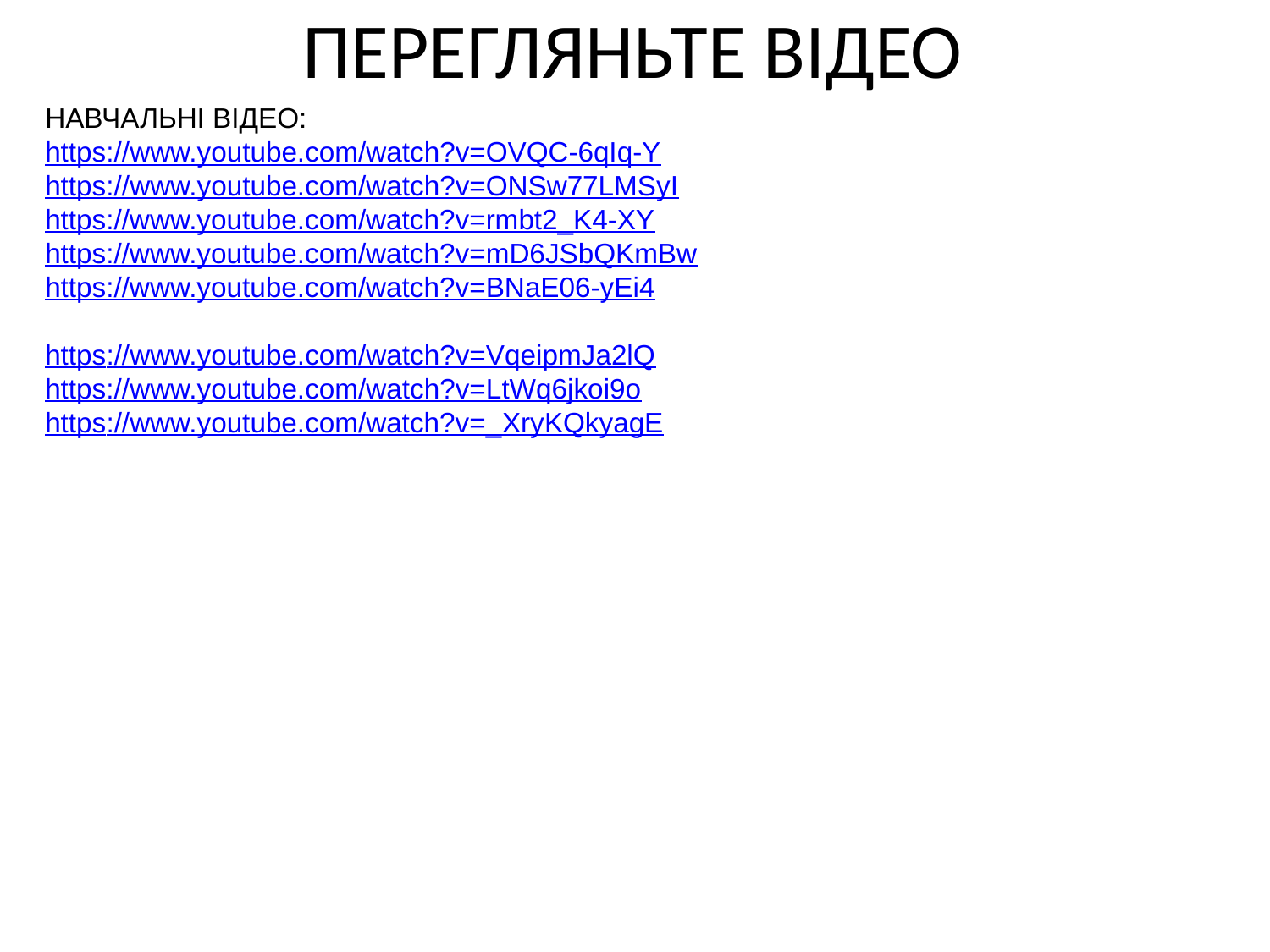

ПЕРЕГЛЯНЬТЕ ВІДЕО
НАВЧАЛЬНІ ВІДЕО:
https://www.youtube.com/watch?v=OVQC-6qIq-Y
https://www.youtube.com/watch?v=ONSw77LMSyI
https://www.youtube.com/watch?v=rmbt2_K4-XY
https://www.youtube.com/watch?v=mD6JSbQKmBw
https://www.youtube.com/watch?v=BNaE06-yEi4

https://www.youtube.com/watch?v=VqeipmJa2lQ
https://www.youtube.com/watch?v=LtWq6jkoi9o
https://www.youtube.com/watch?v=_XryKQkyagE